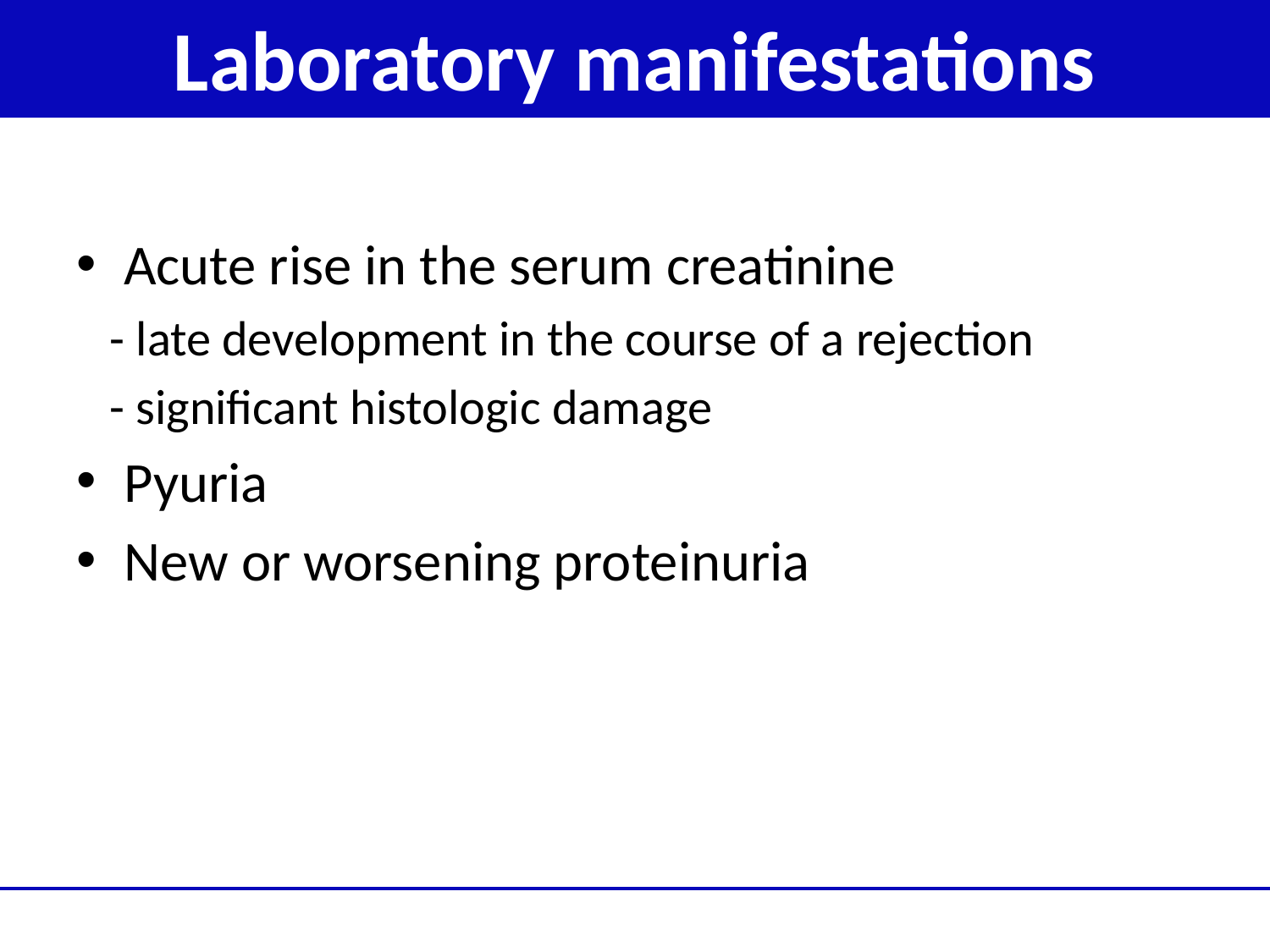

Laboratory manifestations
Acute rise in the serum creatinine
   - late development in the course of a rejection
   - significant histologic damage
Pyuria
New or worsening proteinuria